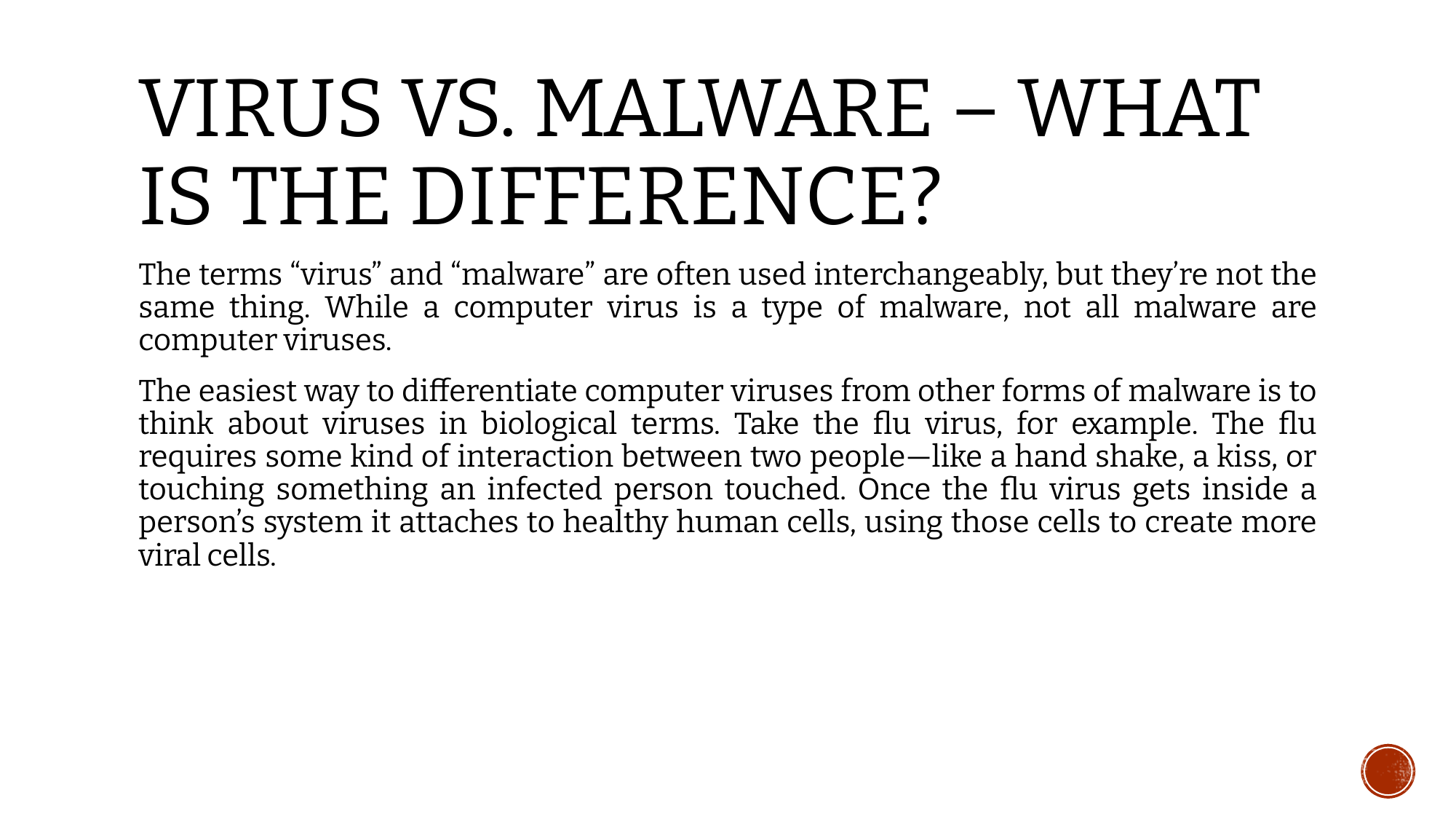

# Virus vs. malware – what is the difference?
The terms “virus” and “malware” are often used interchangeably, but they’re not the same thing. While a computer virus is a type of malware, not all malware are computer viruses.
The easiest way to differentiate computer viruses from other forms of malware is to think about viruses in biological terms. Take the flu virus, for example. The flu requires some kind of interaction between two people—like a hand shake, a kiss, or touching something an infected person touched. Once the flu virus gets inside a person’s system it attaches to healthy human cells, using those cells to create more viral cells.